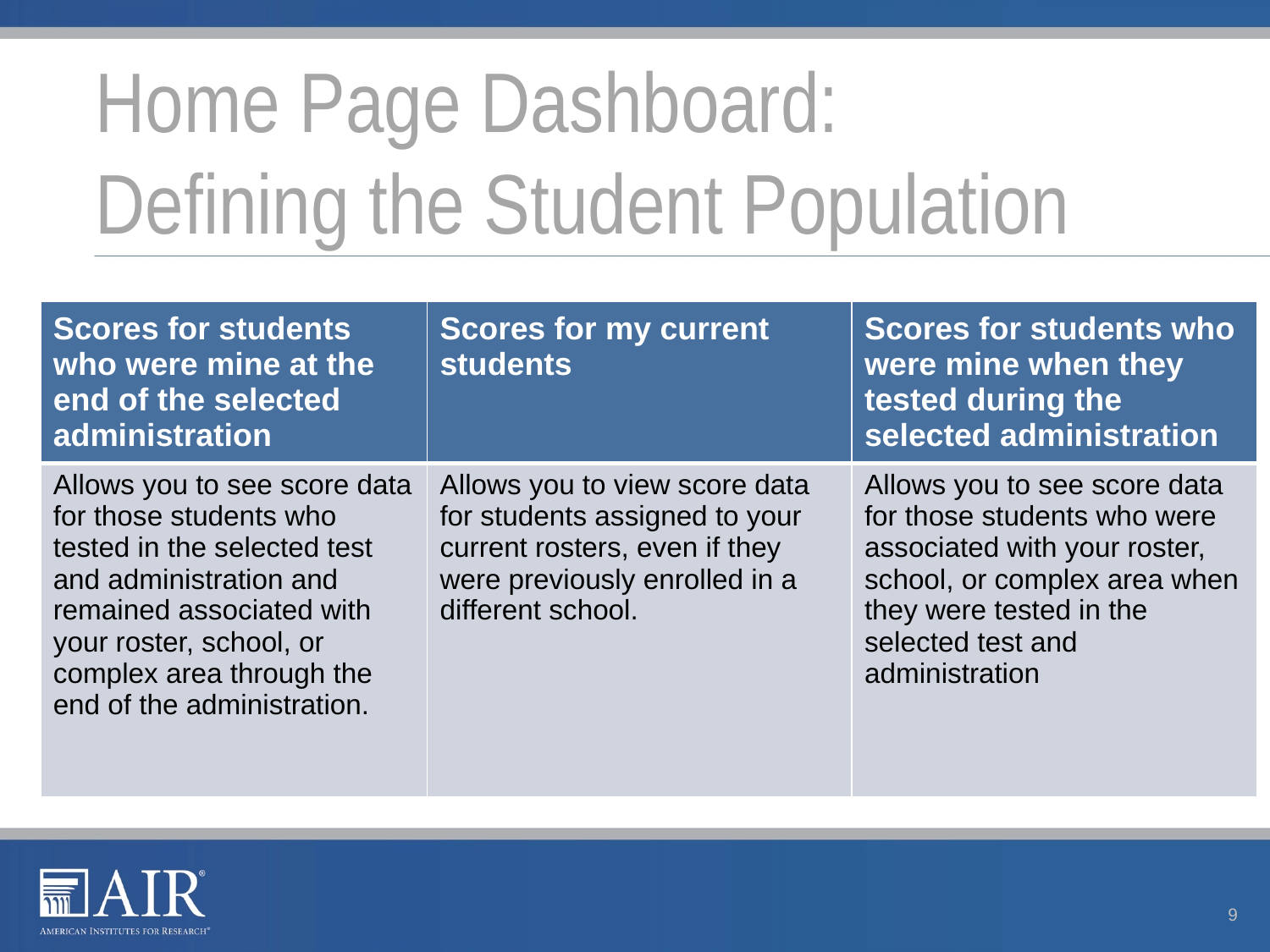

# Home Page Dashboard: Defining the Student Population
| Scores for students who were mine at the end of the selected administration | Scores for my current students | Scores for students who were mine when they tested during the selected administration |
| --- | --- | --- |
| Allows you to see score data for those students who tested in the selected test and administration and remained associated with your roster, school, or complex area through the end of the administration. | Allows you to view score data for students assigned to your current rosters, even if they were previously enrolled in a different school. | Allows you to see score data for those students who were associated with your roster, school, or complex area when they were tested in the selected test and administration |
9